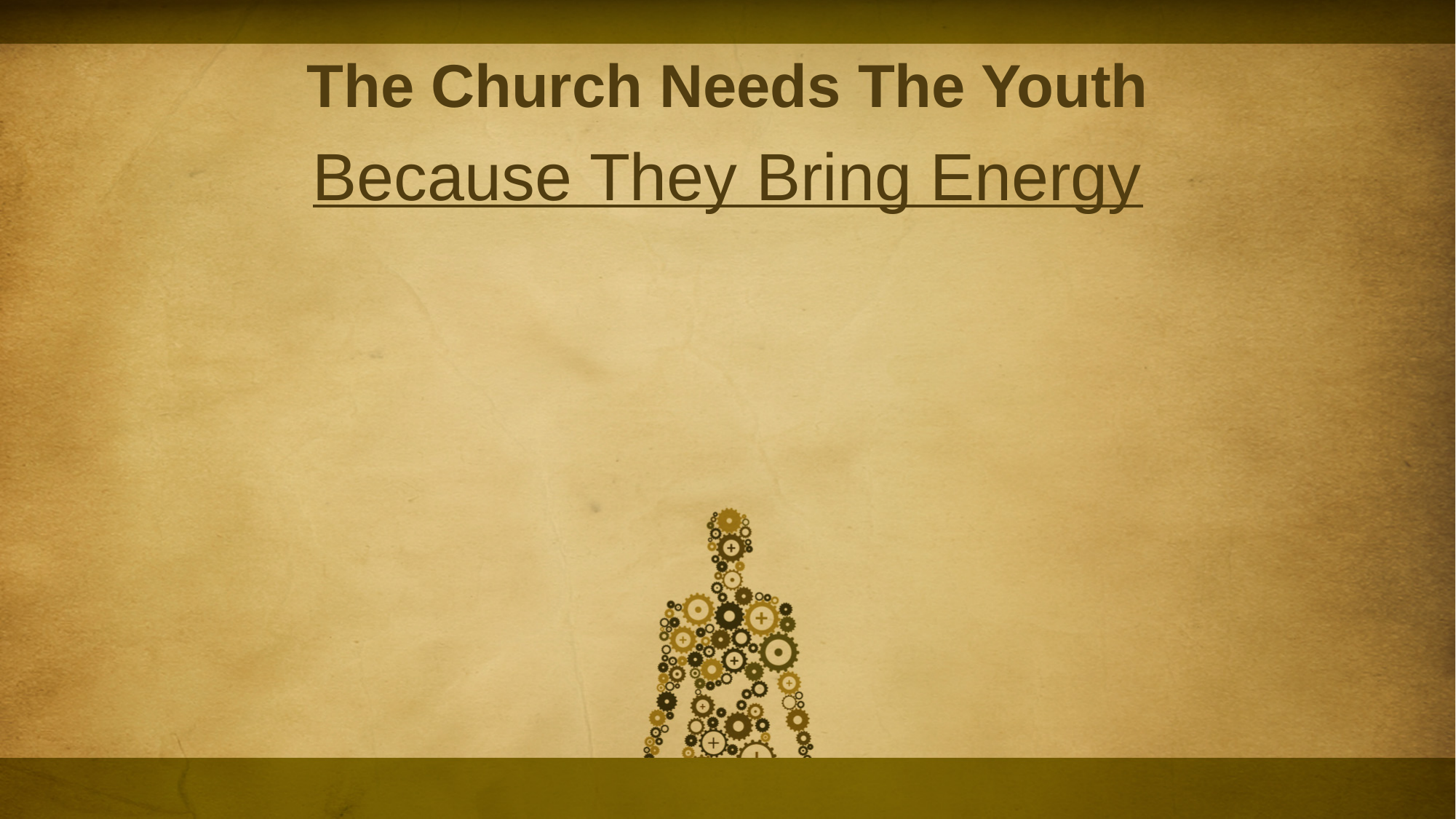

The Church Needs The Youth
Because They Bring Energy